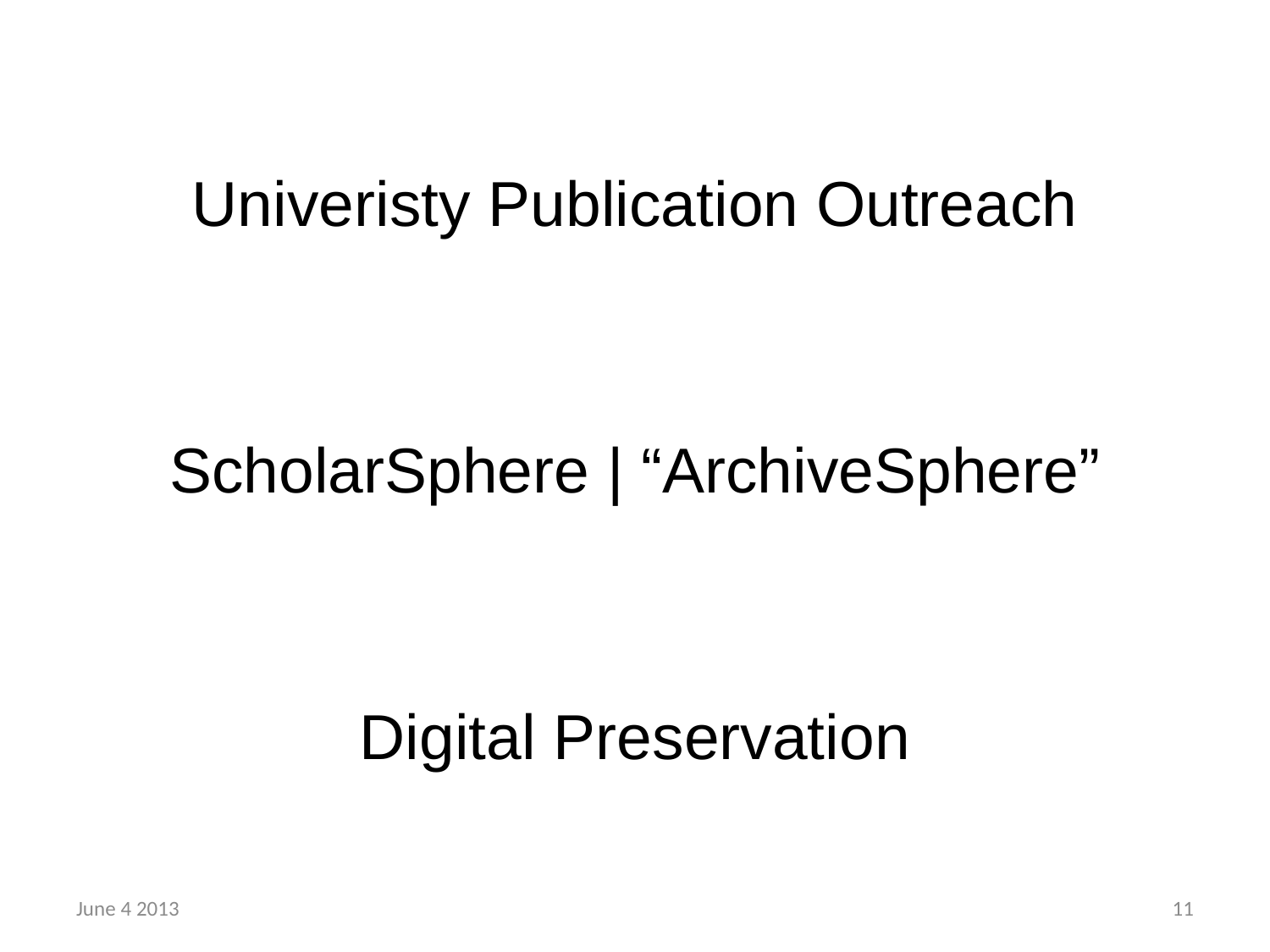

Univeristy Publication Outreach

ScholarSphere | “ArchiveSphere”

Digital Preservation
June 4 2013
11